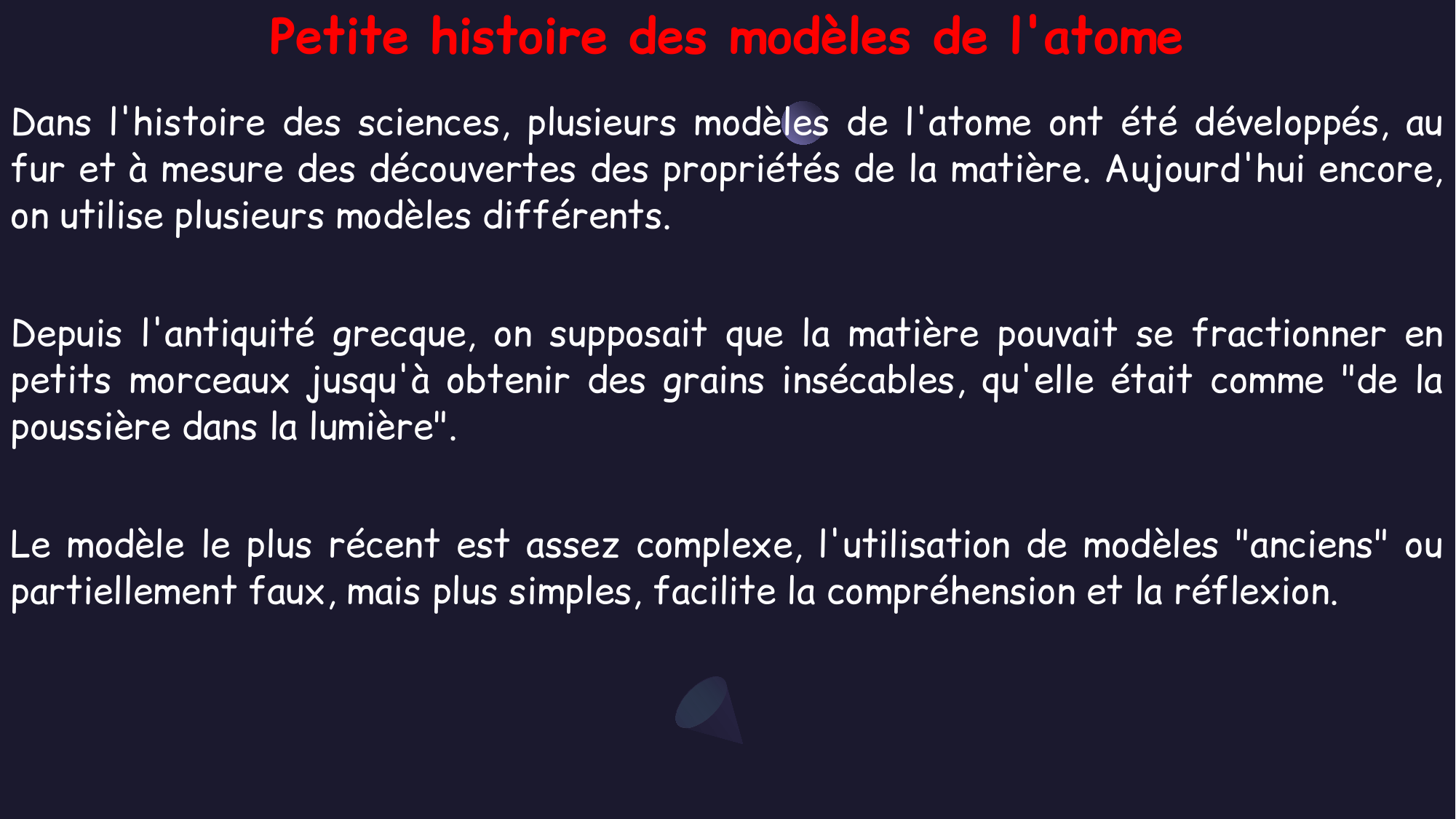

Petite histoire des modèles de l'atome
Dans l'histoire des sciences, plusieurs modèles de l'atome ont été développés, au fur et à mesure des découvertes des propriétés de la matière. Aujourd'hui encore, on utilise plusieurs modèles différents.

Depuis l'antiquité grecque, on supposait que la matière pouvait se fractionner en petits morceaux jusqu'à obtenir des grains insécables, qu'elle était comme "de la poussière dans la lumière".

Le modèle le plus récent est assez complexe, l'utilisation de modèles "anciens" ou partiellement faux, mais plus simples, facilite la compréhension et la réflexion.